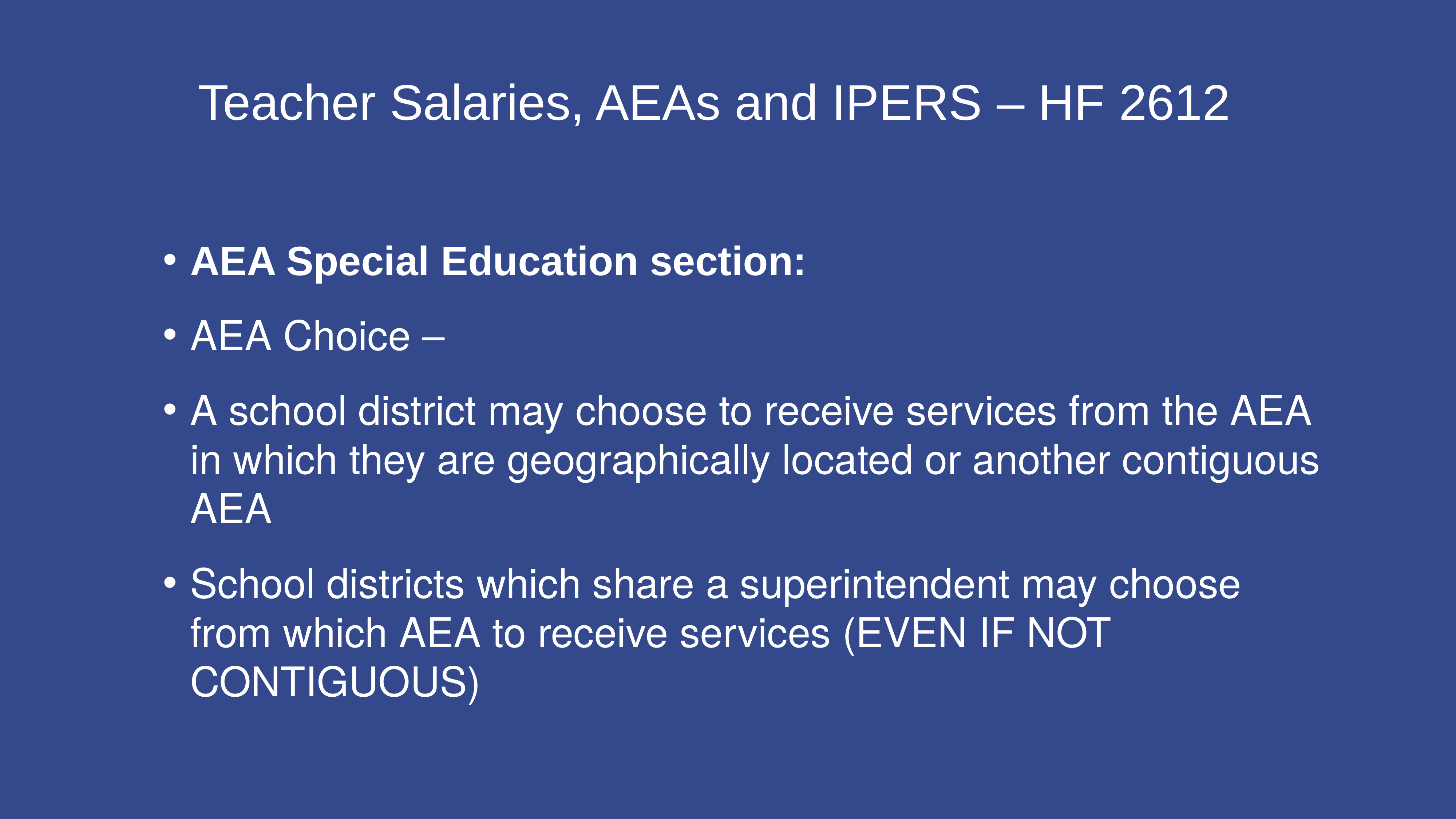

Teacher Salaries, AEAs and IPERS – HF 2612
AEA Special Education section:
AEA Choice –
A school district may choose to receive services from the AEA in which they are geographically located or another contiguous AEA
School districts which share a superintendent may choose from which AEA to receive services (EVEN IF NOT CONTIGUOUS)